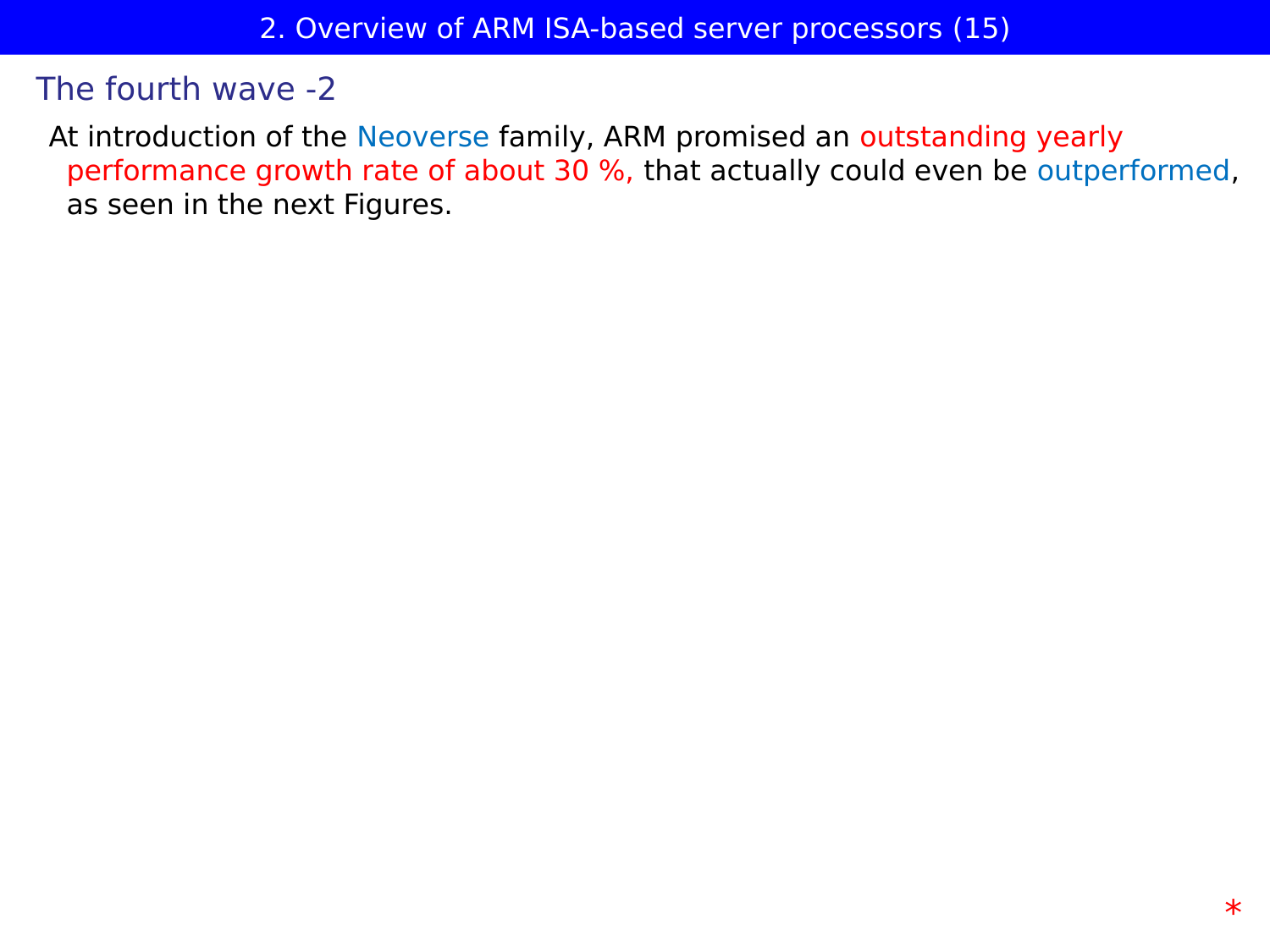

# 2. Overview of ARM ISA-based server processors (15)
The fourth wave -2
At introduction of the Neoverse family, ARM promised an outstanding yearly
  performance growth rate of about 30 %, that actually could even be outperformed,
  as seen in the next Figures.
*